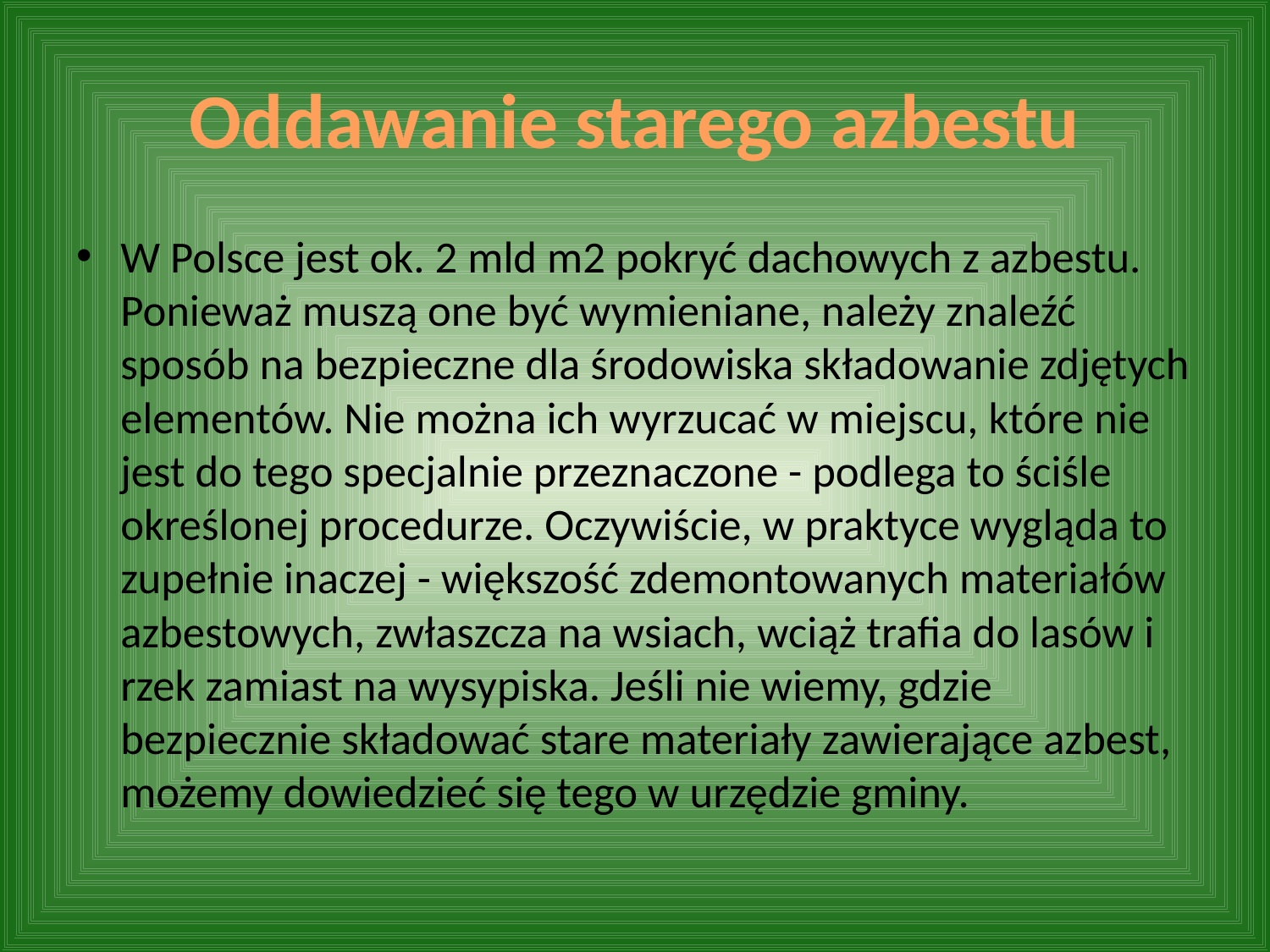

# Oddawanie starego azbestu
W Polsce jest ok. 2 mld m2 pokryć dachowych z azbestu. Ponieważ muszą one być wymieniane, należy znaleźć sposób na bezpieczne dla środowiska składowanie zdjętych elementów. Nie można ich wyrzucać w miejscu, które nie jest do tego specjalnie przeznaczone - podlega to ściśle określonej procedurze. Oczywiście, w praktyce wygląda to zupełnie inaczej - większość zdemontowanych materiałów azbestowych, zwłaszcza na wsiach, wciąż trafia do lasów i rzek zamiast na wysypiska. Jeśli nie wiemy, gdzie bezpiecznie składować stare materiały zawierające azbest, możemy dowiedzieć się tego w urzędzie gminy.